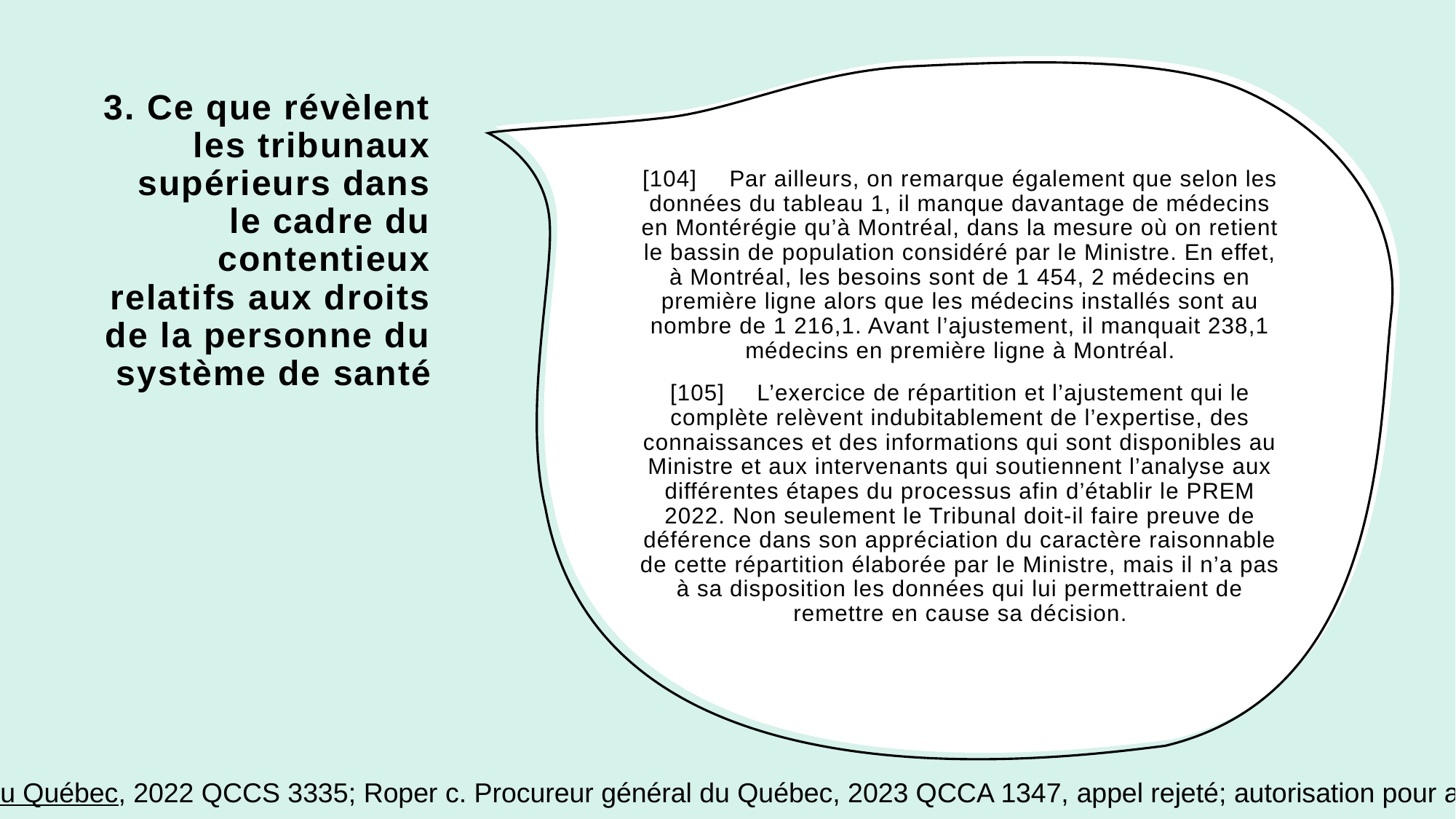

# 3. Ce que révèlent les tribunaux supérieurs dans le cadre du contentieux relatifs aux droits de la personne du système de santé
[104]     Par ailleurs, on remarque également que selon les données du tableau 1, il manque davantage de médecins en Montérégie qu’à Montréal, dans la mesure où on retient le bassin de population considéré par le Ministre. En effet, à Montréal, les besoins sont de 1 454, 2 médecins en première ligne alors que les médecins installés sont au nombre de 1 216,1. Avant l’ajustement, il manquait 238,1 médecins en première ligne à Montréal.
[105]     L’exercice de répartition et l’ajustement qui le complète relèvent indubitablement de l’expertise, des connaissances et des informations qui sont disponibles au Ministre et aux intervenants qui soutiennent l’analyse aux différentes étapes du processus afin d’établir le PREM 2022. Non seulement le Tribunal doit-il faire preuve de déférence dans son appréciation du caractère raisonnable de cette répartition élaborée par le Ministre, mais il n’a pas à sa disposition les données qui lui permettraient de remettre en cause sa décision.

Roper c. Procureur général du Québec, 2022 QCCS 3335; Roper c. Procureur général du Québec, 2023 QCCA 1347, appel rejeté; autorisation pour appel à CSC rejetée.